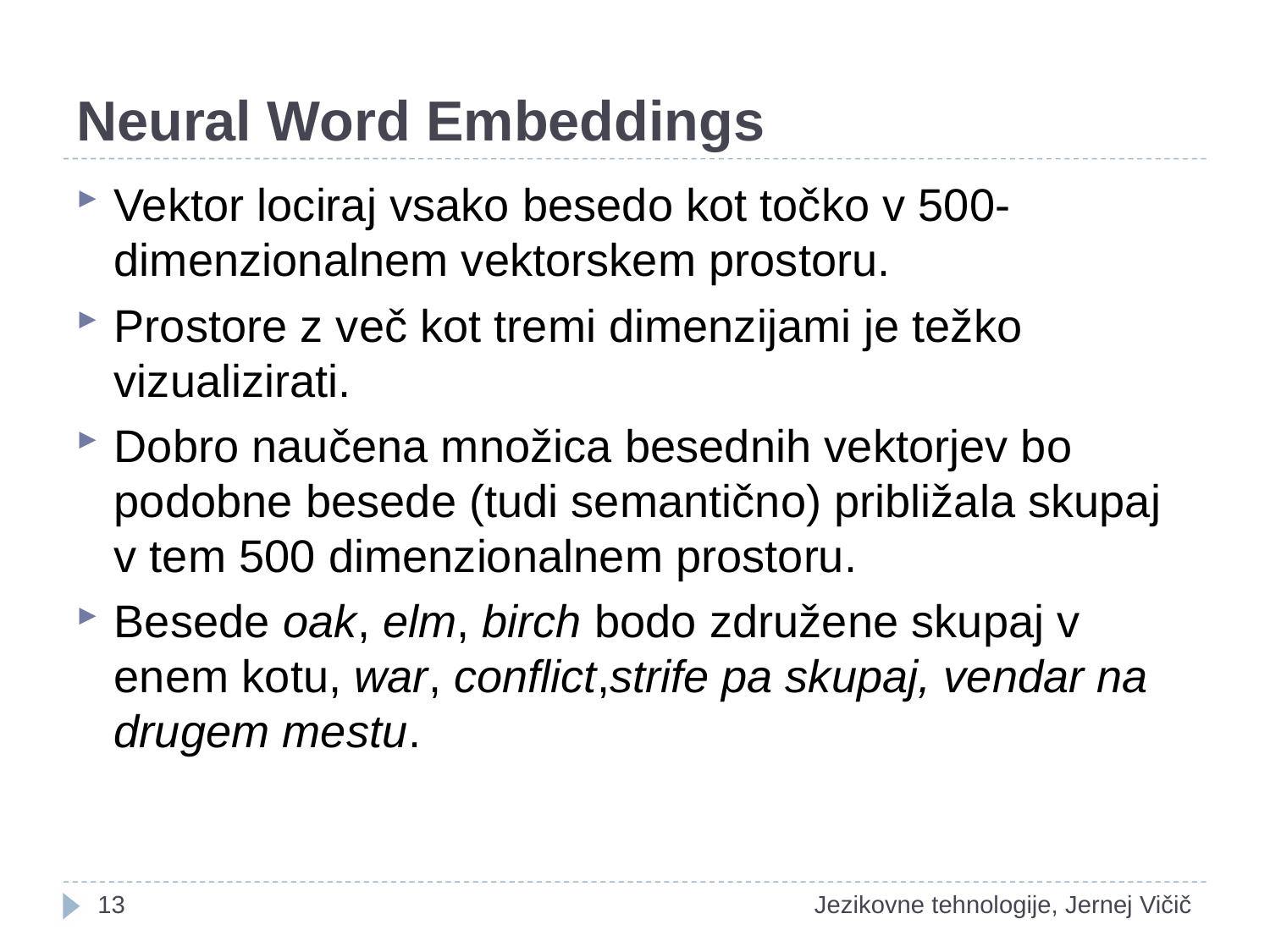

# Neural Word Embeddings
Vektor lociraj vsako besedo kot točko v 500-dimenzionalnem vektorskem prostoru.
Prostore z več kot tremi dimenzijami je težko vizualizirati.
Dobro naučena množica besednih vektorjev bo podobne besede (tudi semantično) približala skupaj v tem 500 dimenzionalnem prostoru.
Besede oak, elm, birch bodo združene skupaj v enem kotu, war, conflict,strife pa skupaj, vendar na drugem mestu.
13
Jezikovne tehnologije, Jernej Vičič